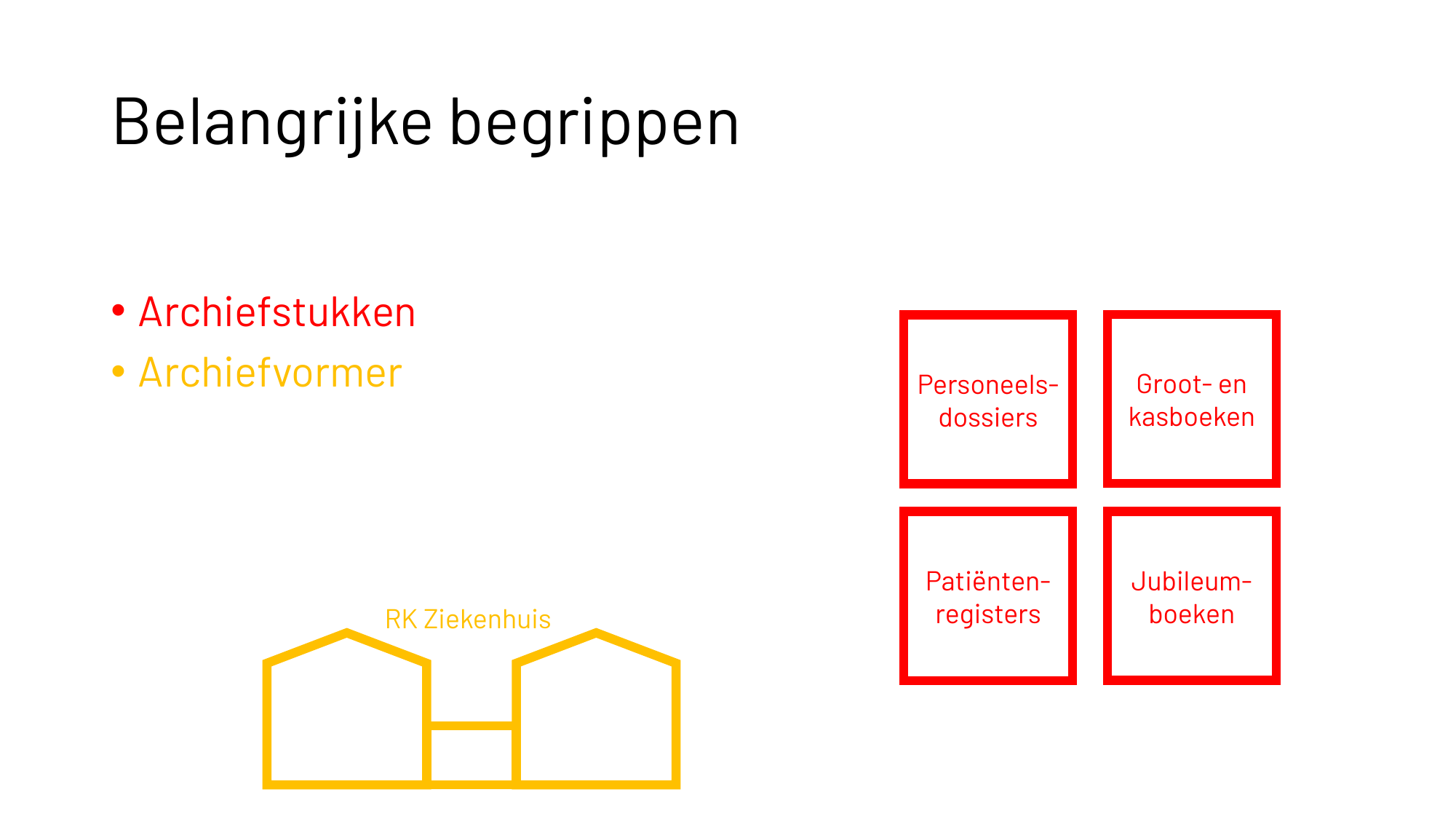

# Belangrijke begrippen

Archiefstukken
Archiefvormer
Groot- en kasboeken
Personeels-dossiers
Jubileum-boeken
Patiënten-registers
RK Ziekenhuis